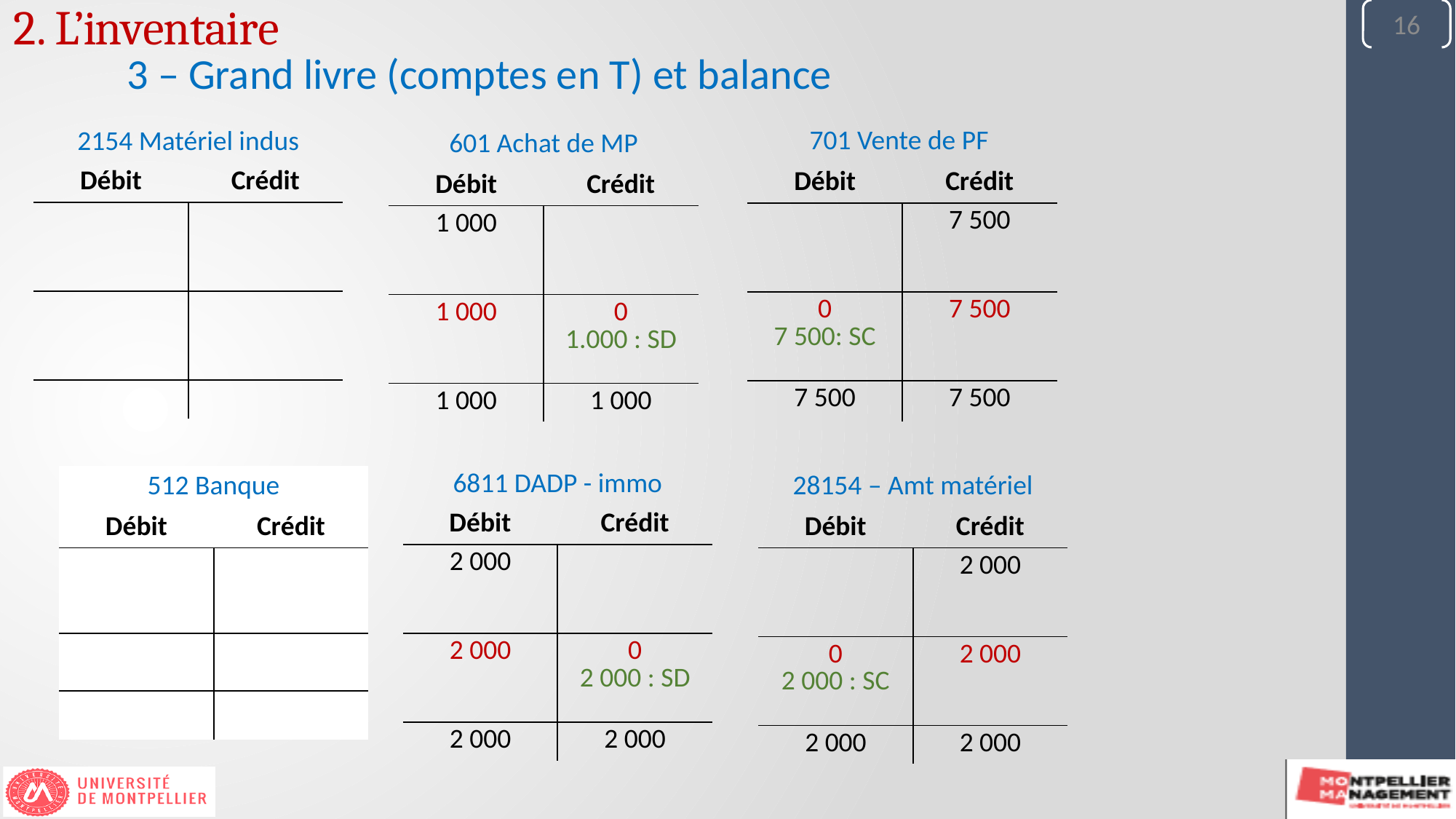

16
2. L’inventaire
3 – Grand livre (comptes en T) et balance

| 701 Vente de PF |  |
| --- | --- |
| Débit | Crédit |
|  | 7 500 |
| 0 7 500: SC | 7 500 |
| 7 500 | 7 500 |
| 2154 Matériel indus |  |
| --- | --- |
| Débit | Crédit |
|  |  |
|  |  |
|  |  |
| 601 Achat de MP |  |
| --- | --- |
| Débit | Crédit |
| 1 000 |  |
| 1 000 | 0 1.000 : SD |
| 1 000 | 1 000 |
| 512 Banque |  |
| --- | --- |
| Débit | Crédit |
|  |  |
|  |  |
|  |  |
| 6811 DADP - immo |  |
| --- | --- |
| Débit | Crédit |
| 2 000 |  |
| 2 000 | 0 2 000 : SD |
| 2 000 | 2 000 |
| 28154 – Amt matériel |  |
| --- | --- |
| Débit | Crédit |
|  | 2 000 |
| 0 2 000 : SC | 2 000 |
| 2 000 | 2 000 |